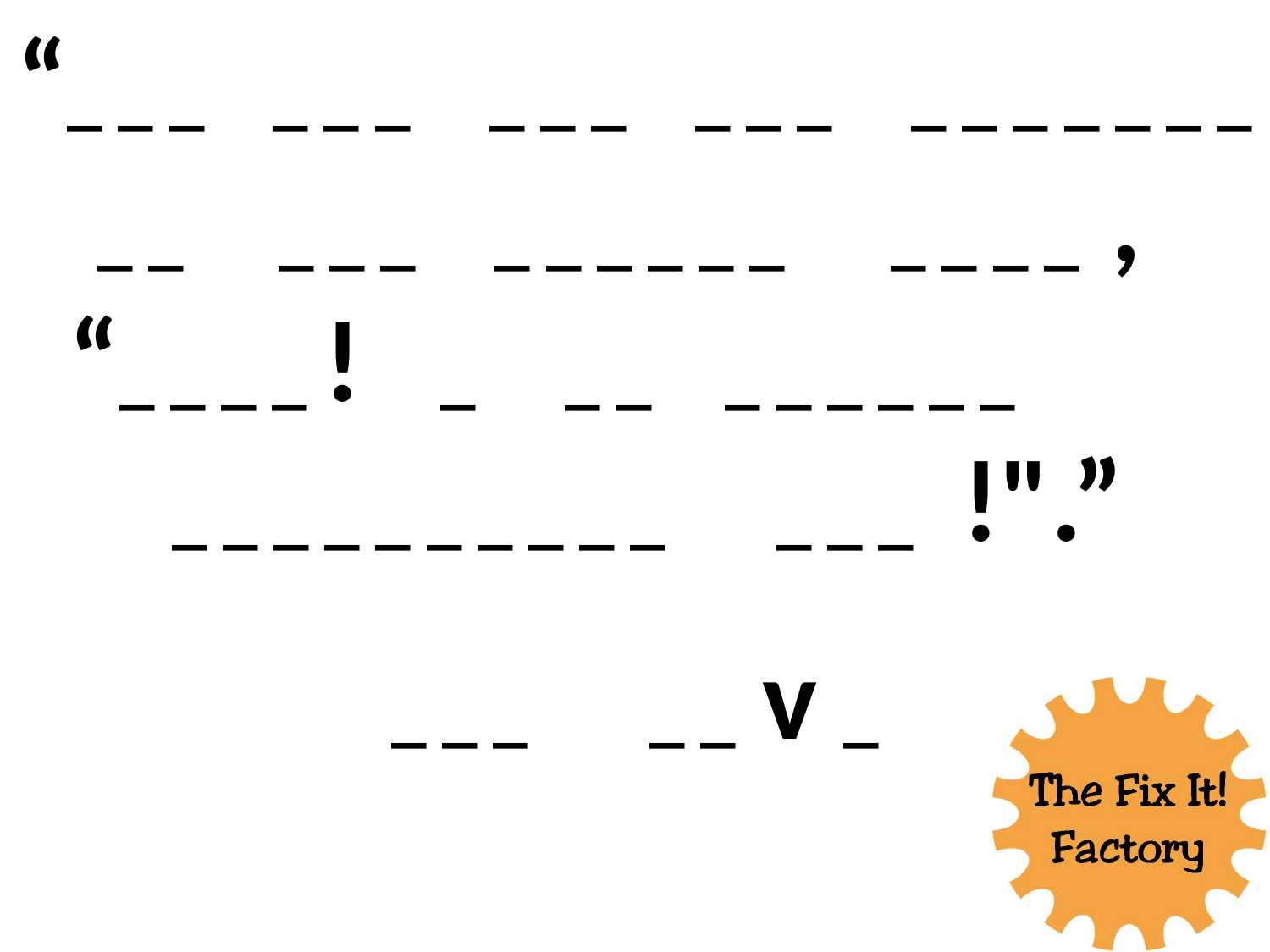

“_ _ _   _ _ _     _ _ _   _ _ _     _ _ _ _ _ _ _     _ _      _ _ _     _ _ _ _ _ _      _ _ _ _  ,       “_ _ _ _ !   _     _ _    _ _ _ _ _ _               _ _ _ _ _ _ _ _ _ _       _ _ _   !".”
_ _ _       _ _ v _